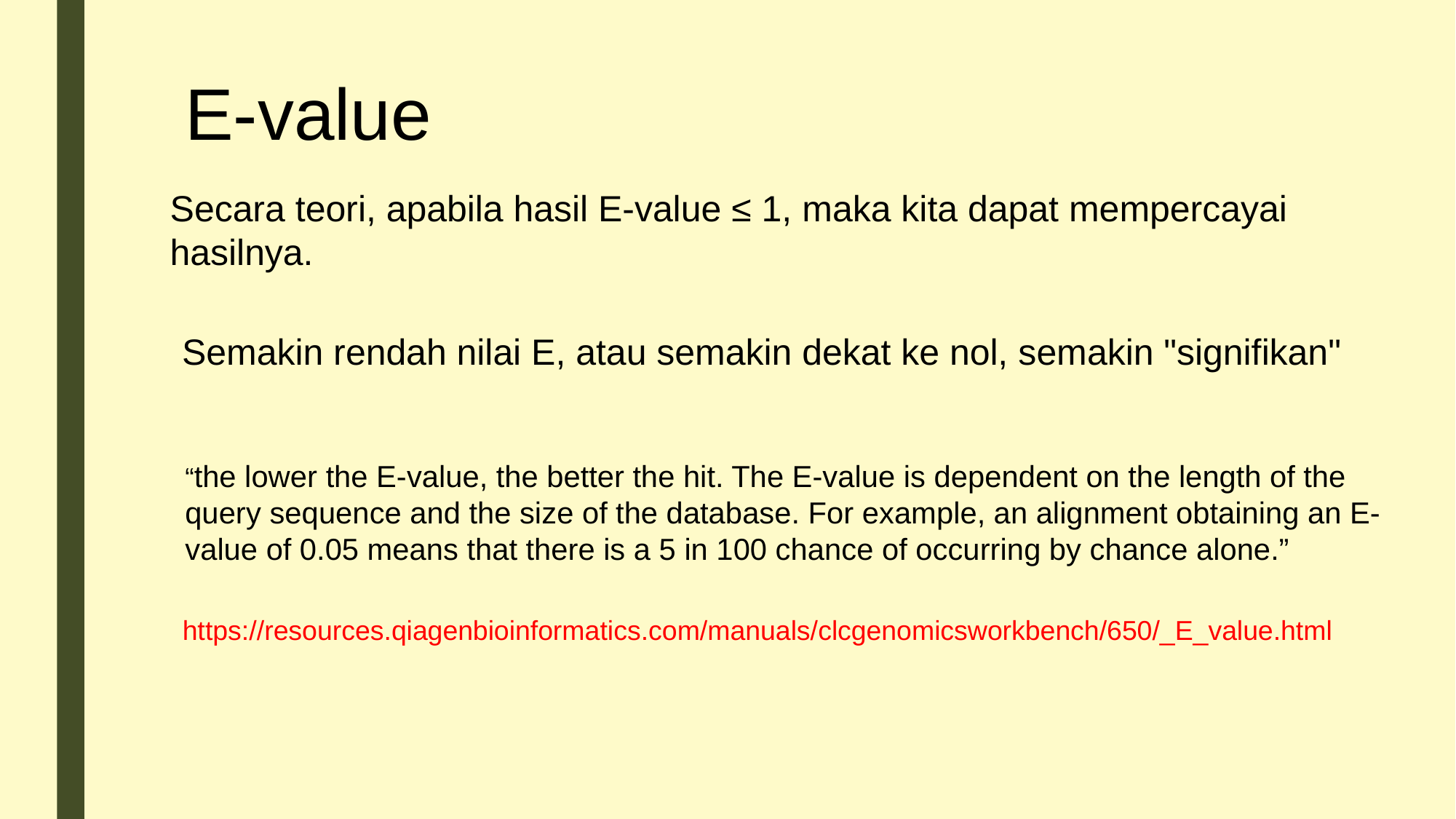

E-value
Secara teori, apabila hasil E-value ≤ 1, maka kita dapat mempercayai hasilnya.

Semakin rendah nilai E, atau semakin dekat ke nol, semakin "signifikan"
“the lower the E-value, the better the hit. The E-value is dependent on the length of the query sequence and the size of the database. For example, an alignment obtaining an E-value of 0.05 means that there is a 5 in 100 chance of occurring by chance alone.”
https://resources.qiagenbioinformatics.com/manuals/clcgenomicsworkbench/650/_E_value.html